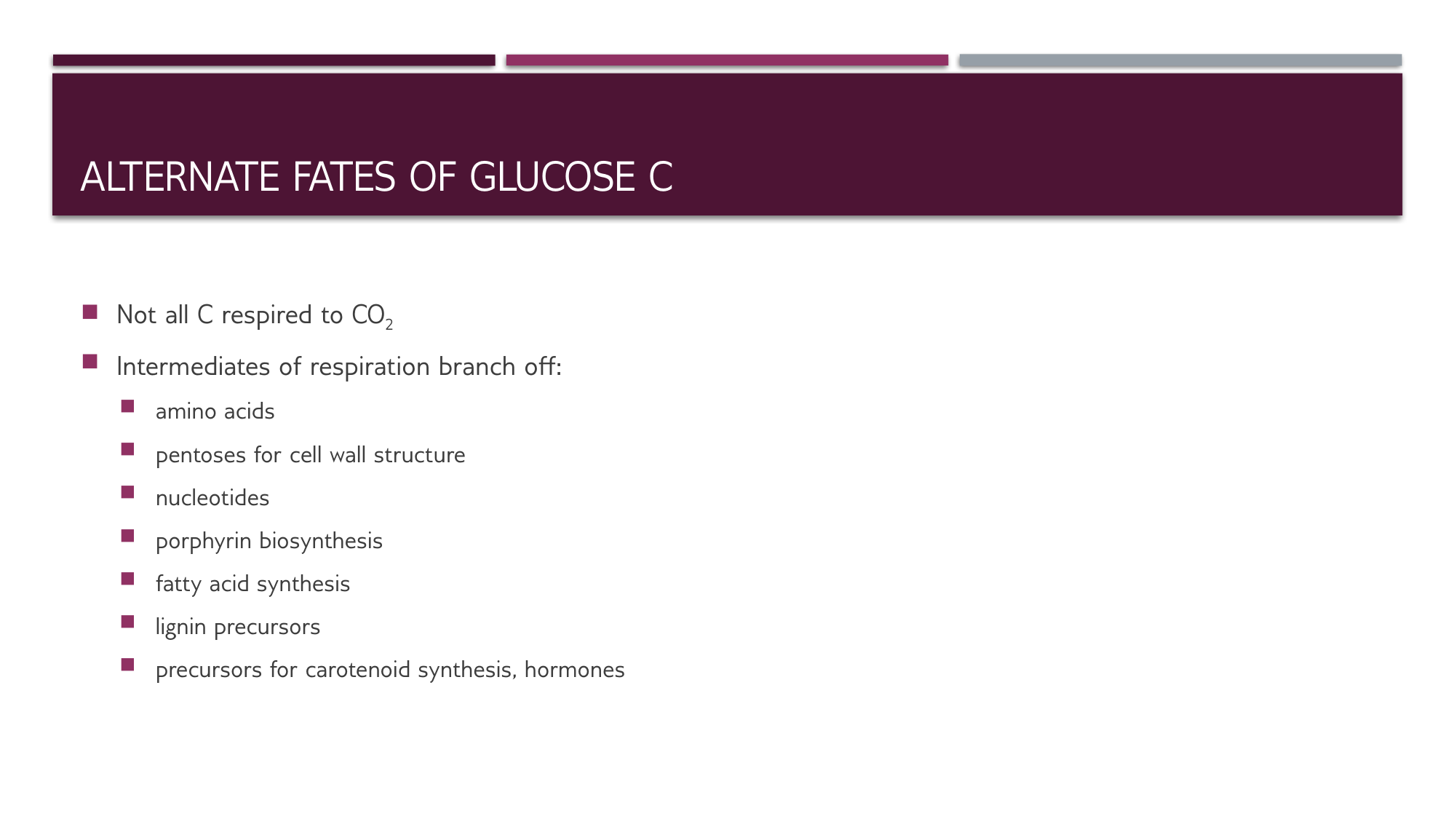

# Alternate Fates of Glucose C
Not all C respired to CO2
Intermediates of respiration branch off:
amino acids
pentoses for cell wall structure
nucleotides
porphyrin biosynthesis
fatty acid synthesis
lignin precursors
precursors for carotenoid synthesis, hormones